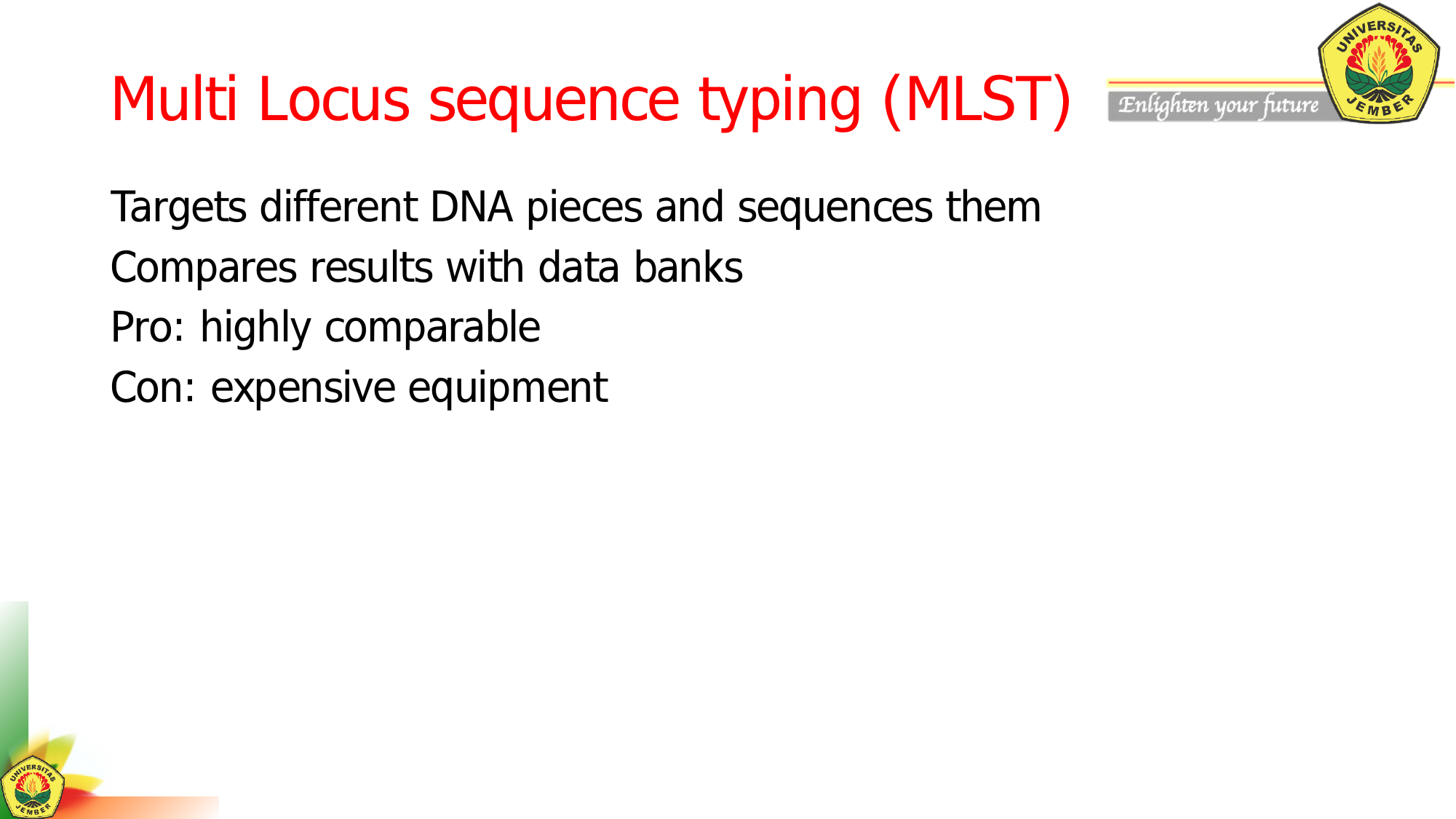

# Multi Locus sequence typing (MLST)
Targets different DNA pieces and sequences them
Compares results with data banks
Pro: highly comparable
Con: expensive equipment